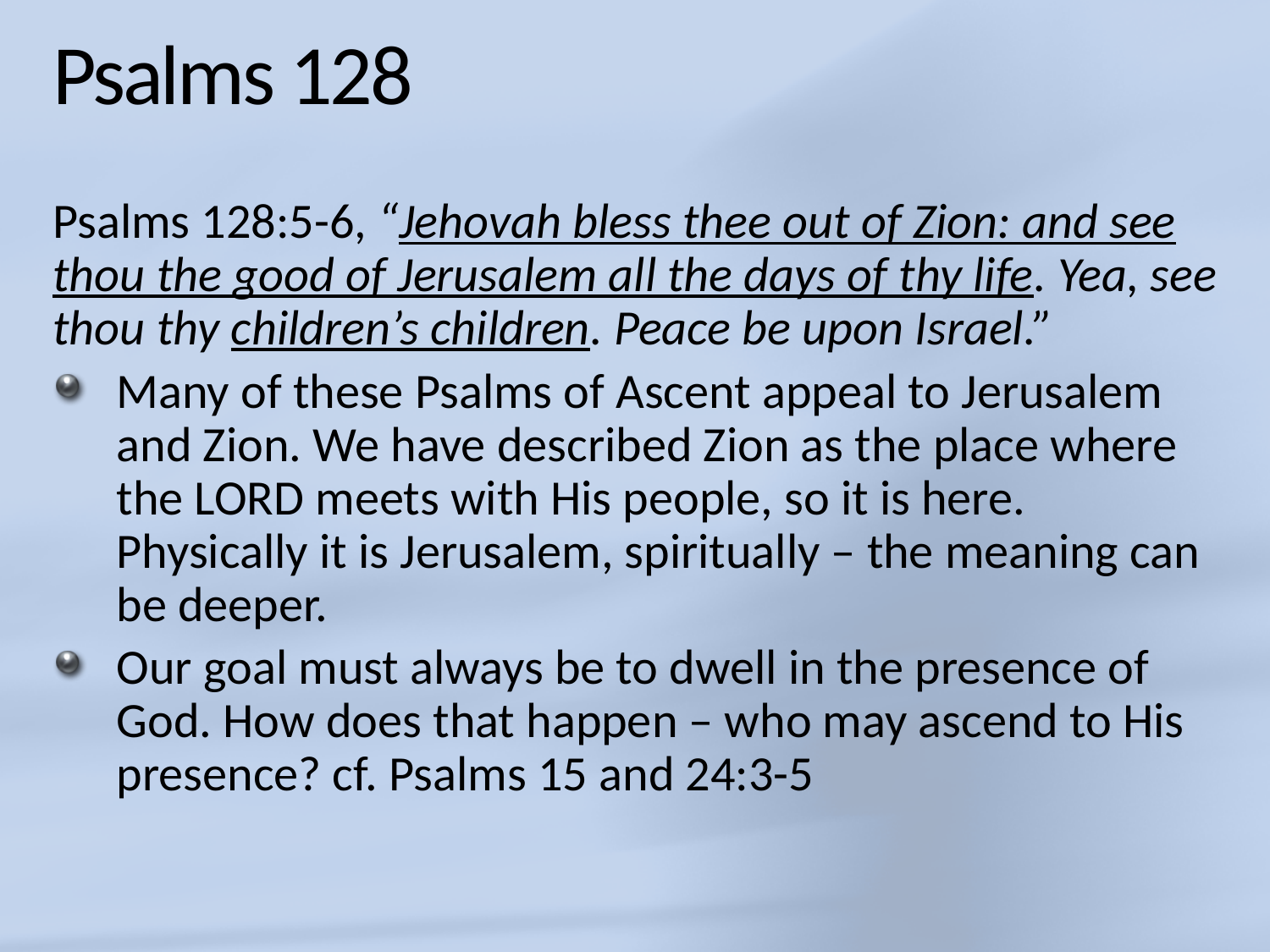

# Psalms 128
Psalms 128:5-6, “Jehovah bless thee out of Zion: and see thou the good of Jerusalem all the days of thy life. Yea, see thou thy children’s children. Peace be upon Israel.”
Many of these Psalms of Ascent appeal to Jerusalem and Zion. We have described Zion as the place where the LORD meets with His people, so it is here. Physically it is Jerusalem, spiritually – the meaning can be deeper.
Our goal must always be to dwell in the presence of God. How does that happen – who may ascend to His presence? cf. Psalms 15 and 24:3-5